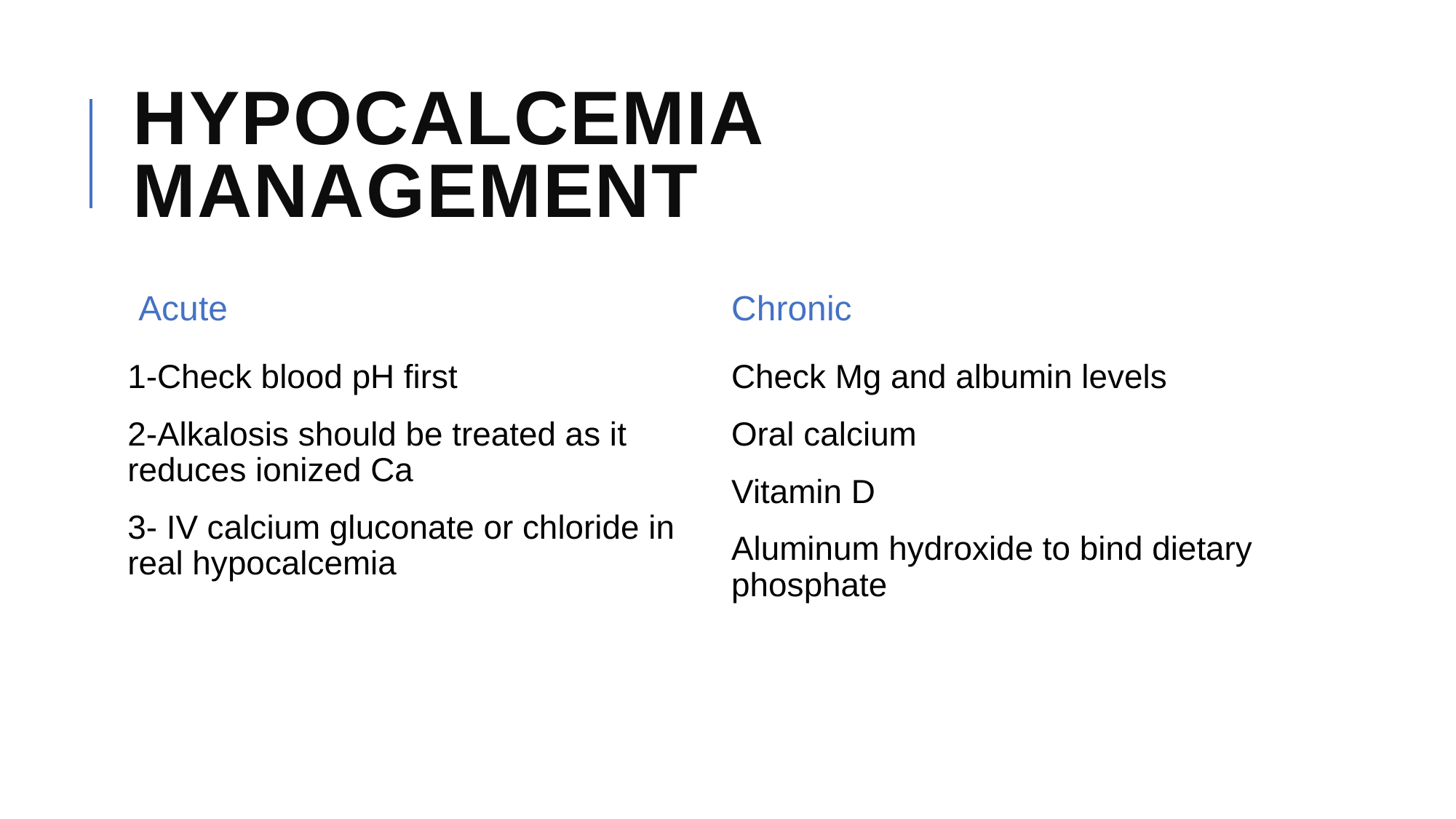

# Hypocalcemia Management
Acute
Chronic
1-Check blood pH first
2-Alkalosis should be treated as it reduces ionized Ca
3- IV calcium gluconate or chloride in real hypocalcemia

Check Mg and albumin levels
Oral calcium
Vitamin D
Aluminum hydroxide to bind dietary phosphate